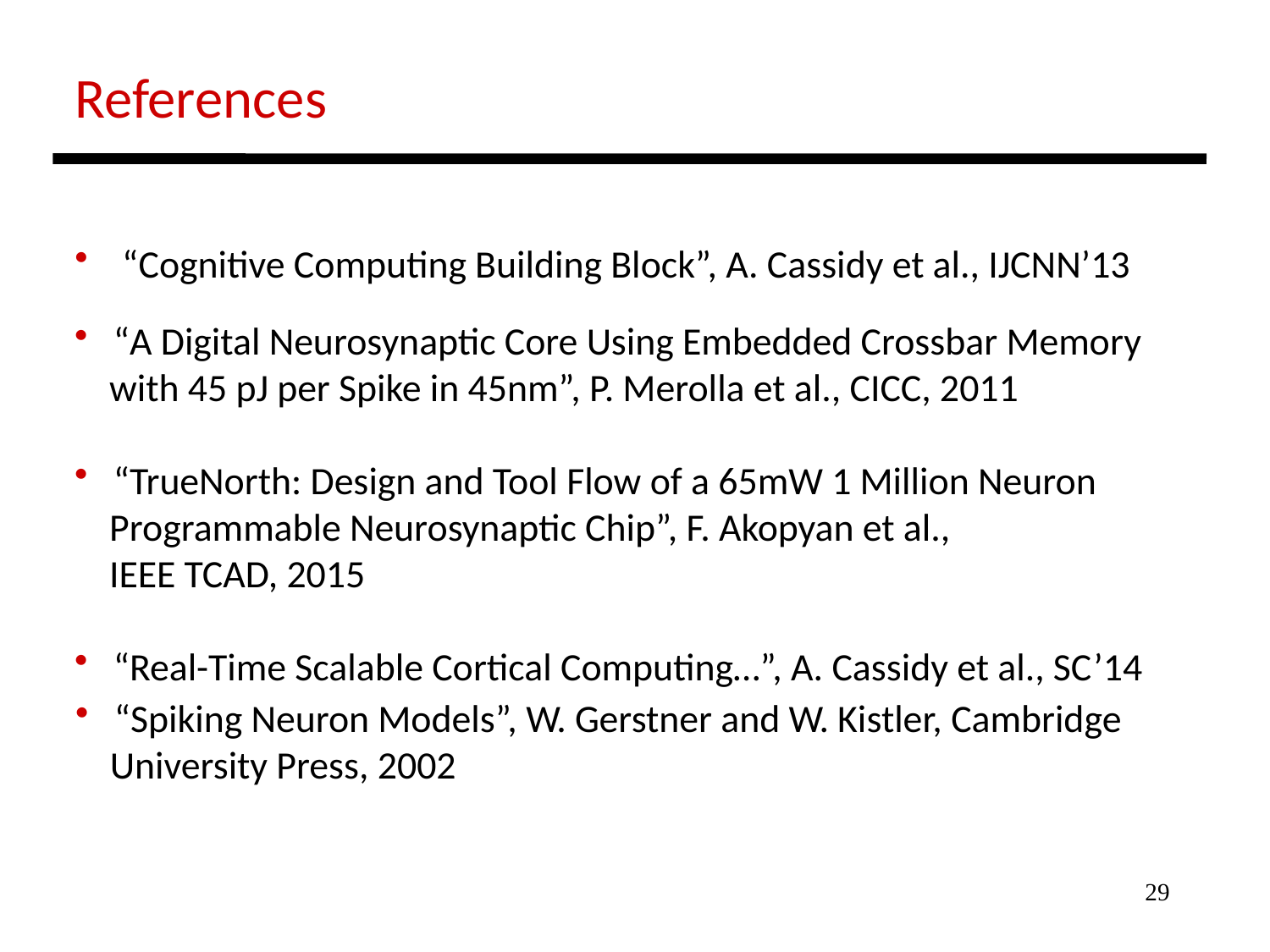

References

  “Cognitive Computing Building Block”, A. Cassidy et al., IJCNN’13

 “A Digital Neurosynaptic Core Using Embedded Crossbar Memory
    with 45 pJ per Spike in 45nm”, P. Merolla et al., CICC, 2011

 “TrueNorth: Design and Tool Flow of a 65mW 1 Million Neuron
    Programmable Neurosynaptic Chip”, F. Akopyan et al.,
    IEEE TCAD, 2015

 “Real-Time Scalable Cortical Computing…”, A. Cassidy et al., SC’14

 “Spiking Neuron Models”, W. Gerstner and W. Kistler, Cambridge
    University Press, 2002

29